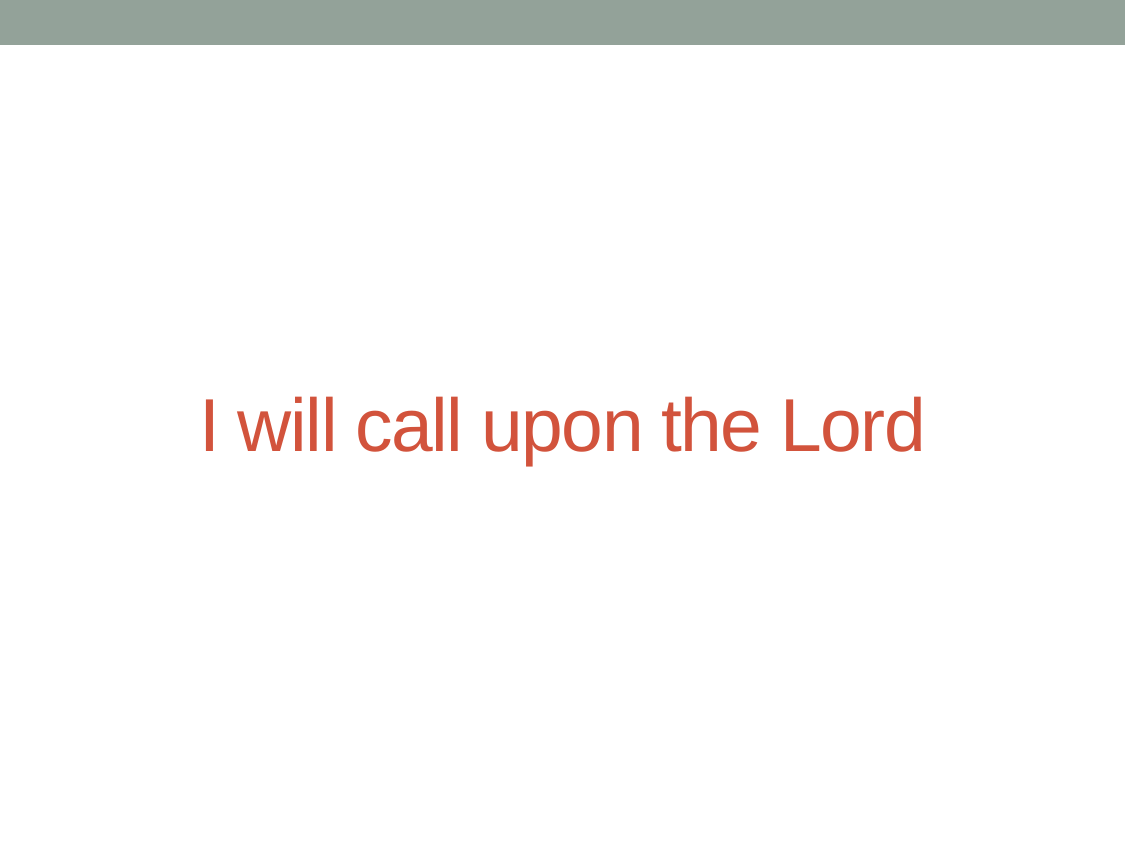

# I will call upon the Lord